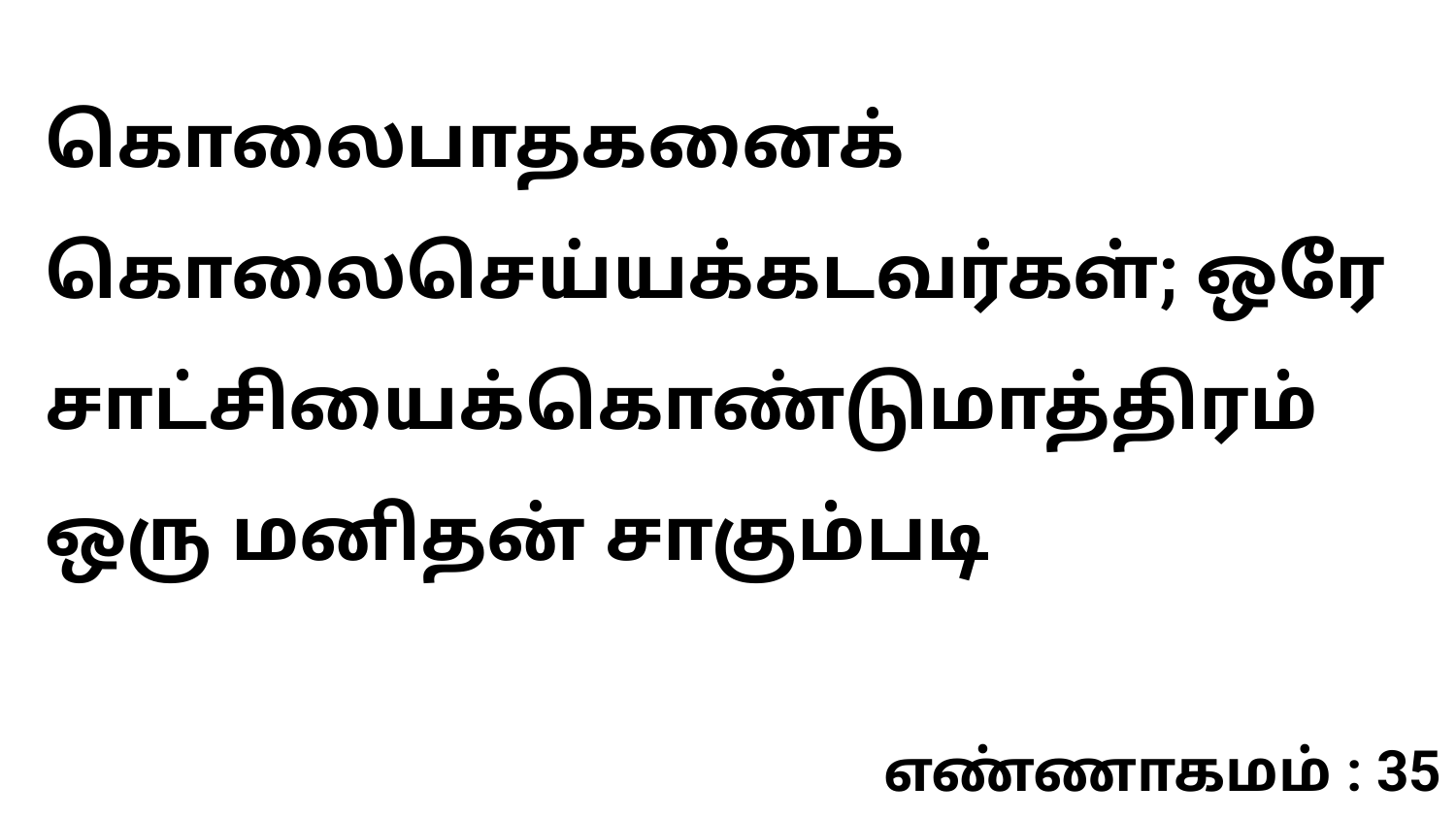

கொலைபாதகனைக் கொலைசெய்யக்கடவர்கள்; ஒரே சாட்சியைக்கொண்டுமாத்திரம் ஒரு மனிதன் சாகும்படி
எண்ணாகமம் : 35